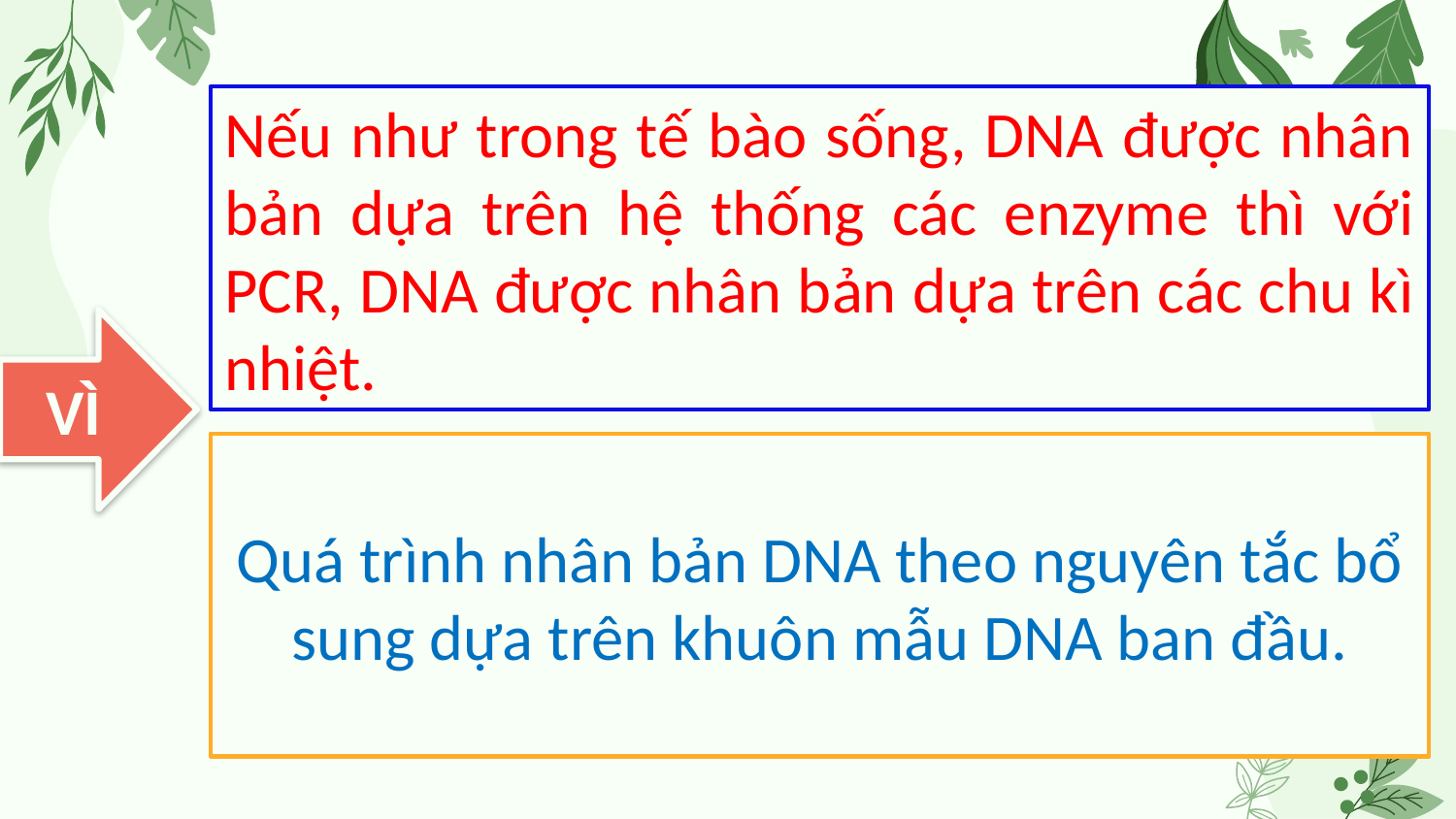

Nếu như trong tế bào sống, DNA được nhân bản dựa trên hệ thống các enzyme thì với PCR, DNA được nhân bản dựa trên các chu kì nhiệt.
VÌ
Quá trình nhân bản DNA theo nguyên tắc bổ sung dựa trên khuôn mẫu DNA ban đầu.